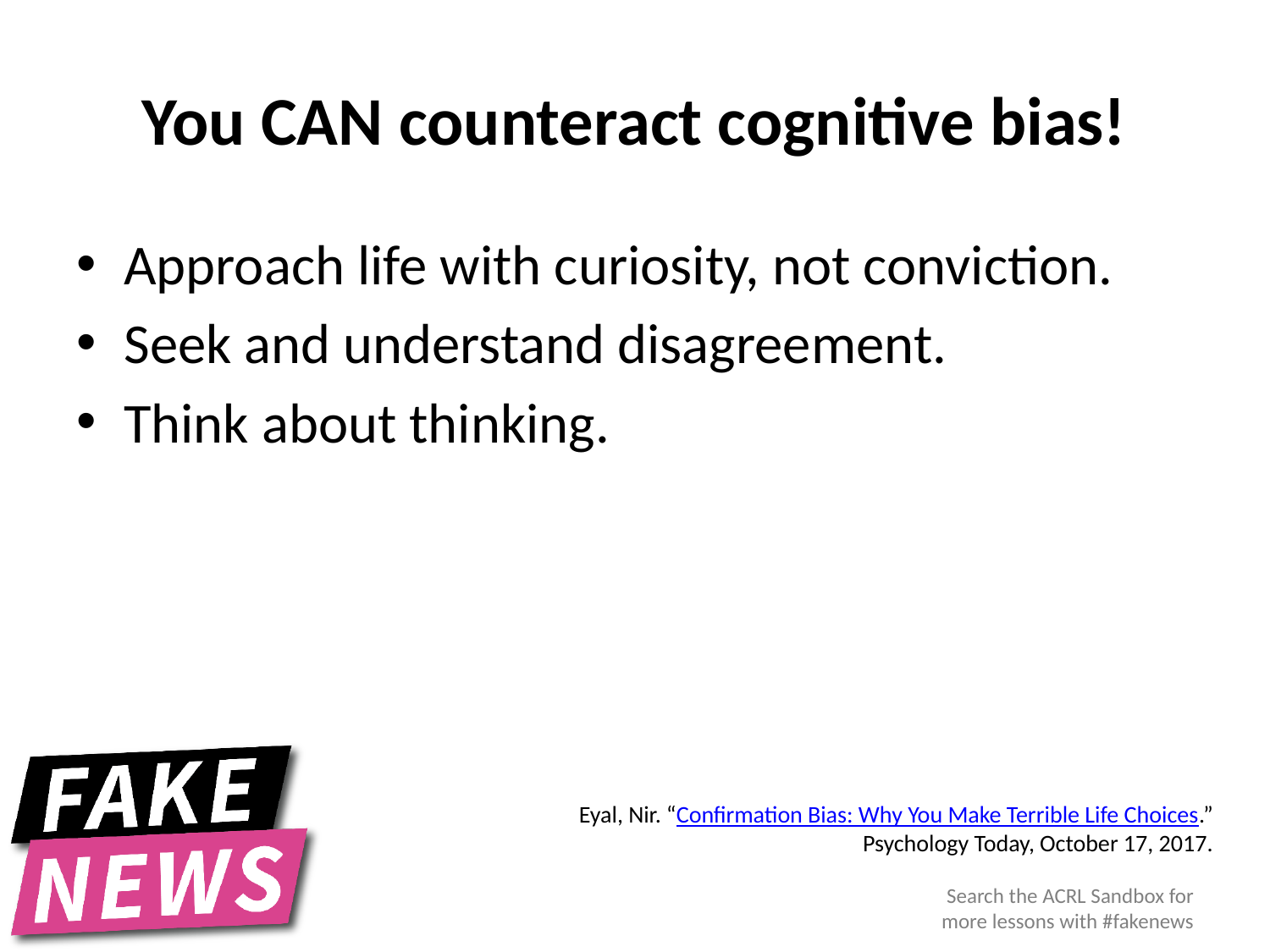

# You CAN counteract cognitive bias!
Approach life with curiosity, not conviction.
Seek and understand disagreement.
Think about thinking.
Eyal, Nir. “Confirmation Bias: Why You Make Terrible Life Choices.” Psychology Today, October 17, 2017.